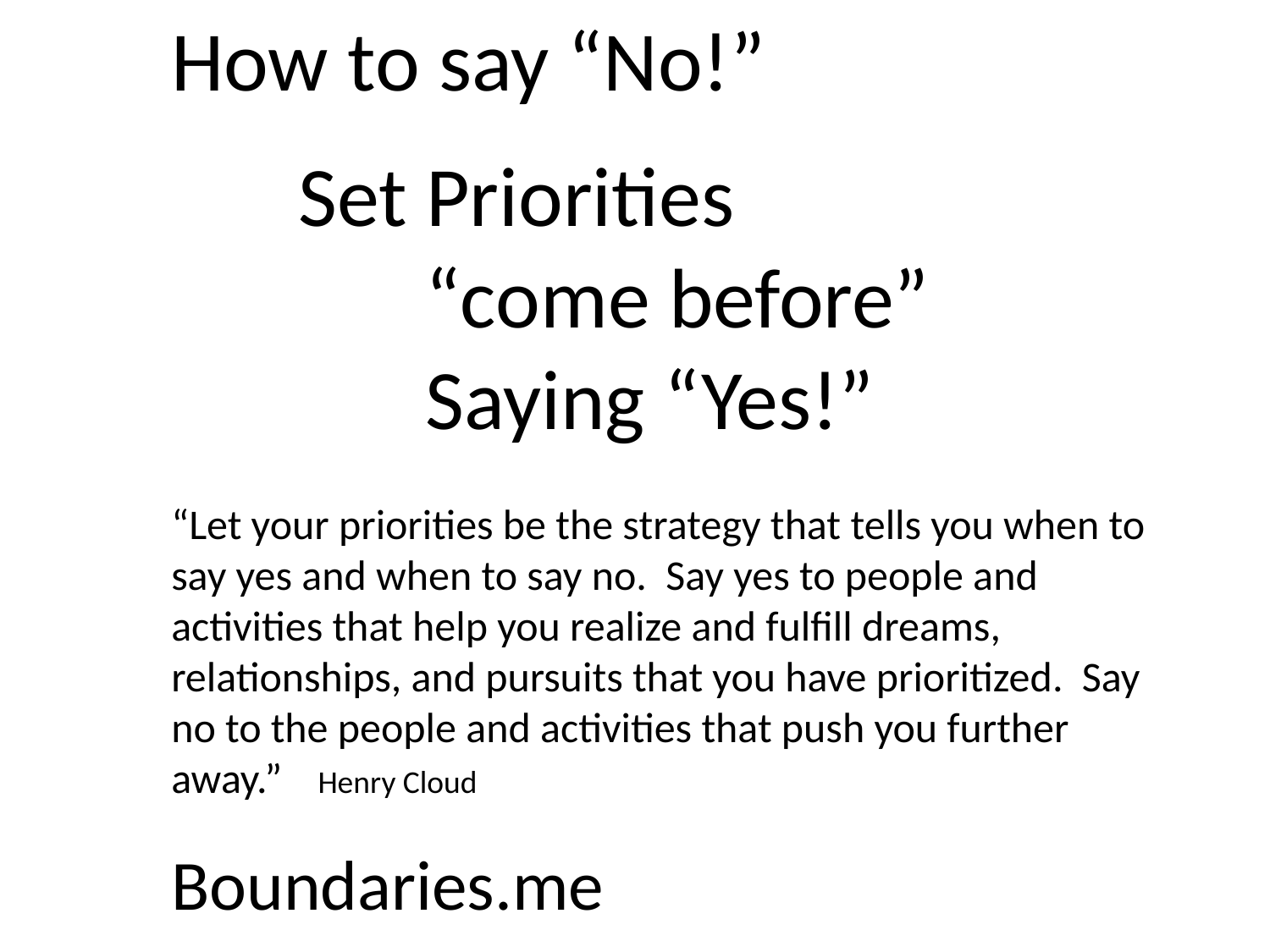

How to say “No!”

	Set Priorities
		“come before”
		Saying “Yes!”

“Let your priorities be the strategy that tells you when to say yes and when to say no.  Say yes to people and activities that help you realize and fulfill dreams, relationships, and pursuits that you have prioritized.  Say no to the people and activities that push you further away.”    Henry Cloud

Boundaries.me